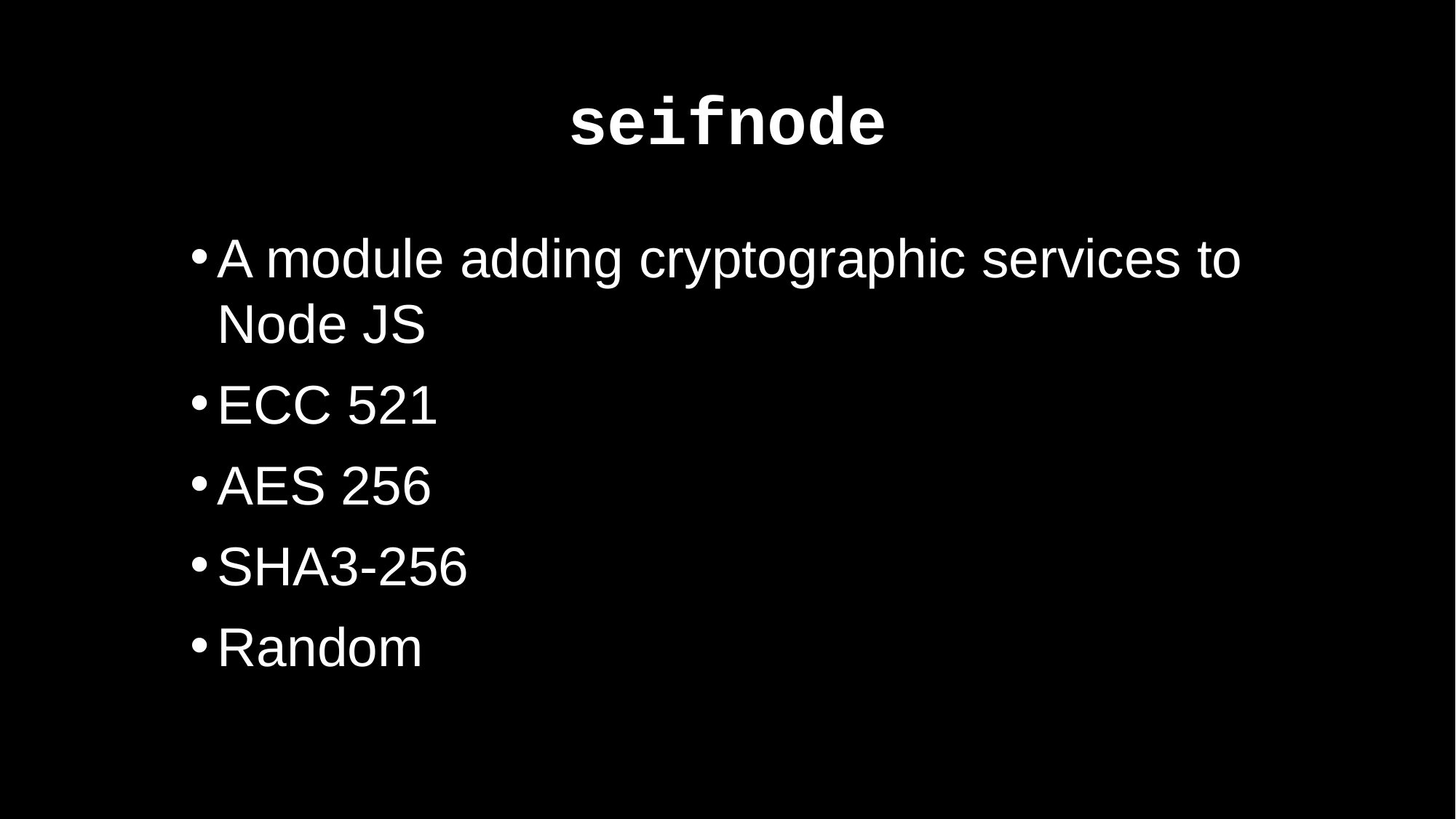

# seifnode
A module adding cryptographic services to Node JS
ECC 521
AES 256
SHA3-256
Random